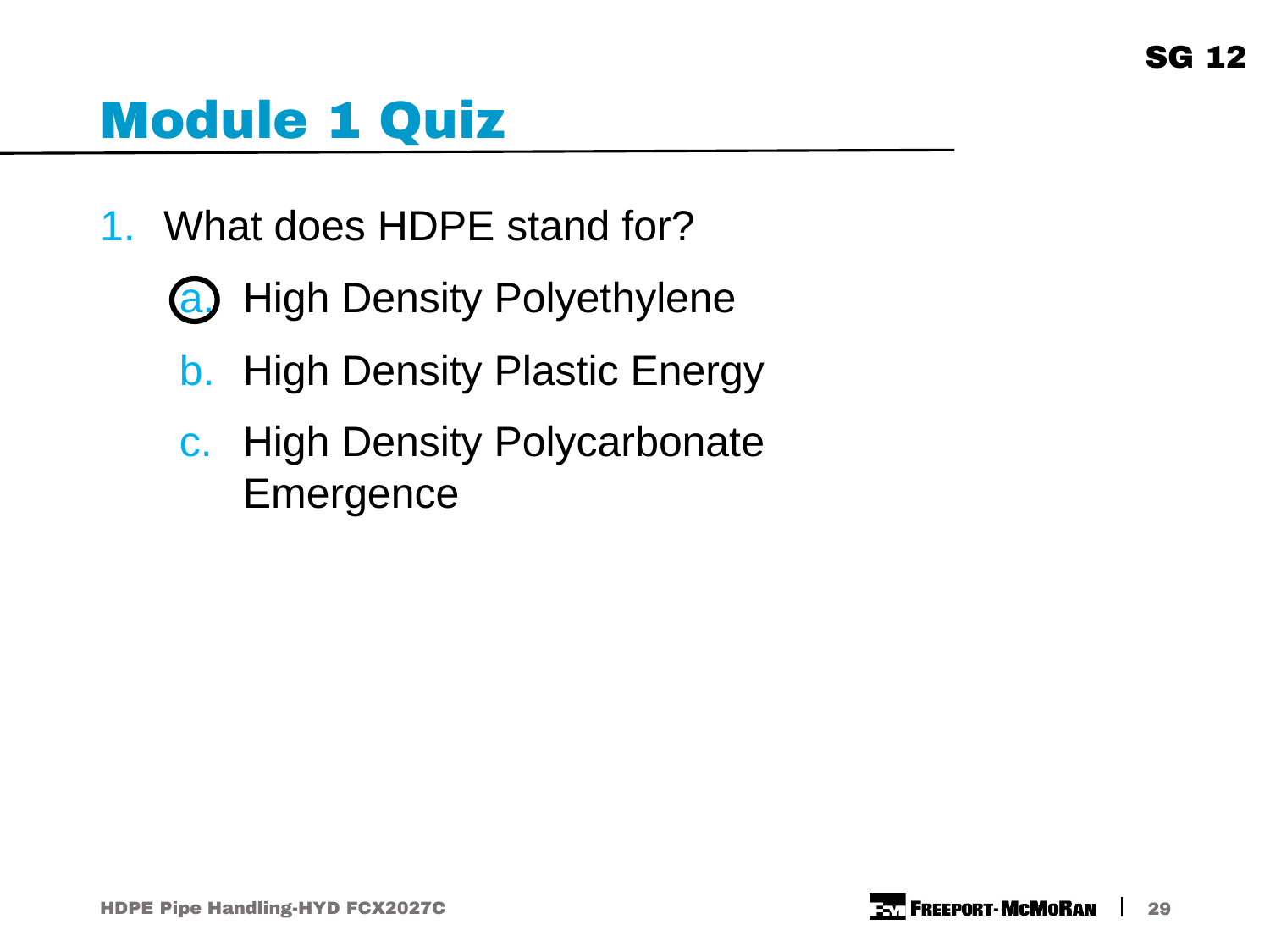

SG 12
Module 1 Quiz
What does HDPE stand for?
High Density Polyethylene
High Density Plastic Energy
High Density Polycarbonate Emergence

HDPE Pipe Handling-HYD FCX2027C
	29